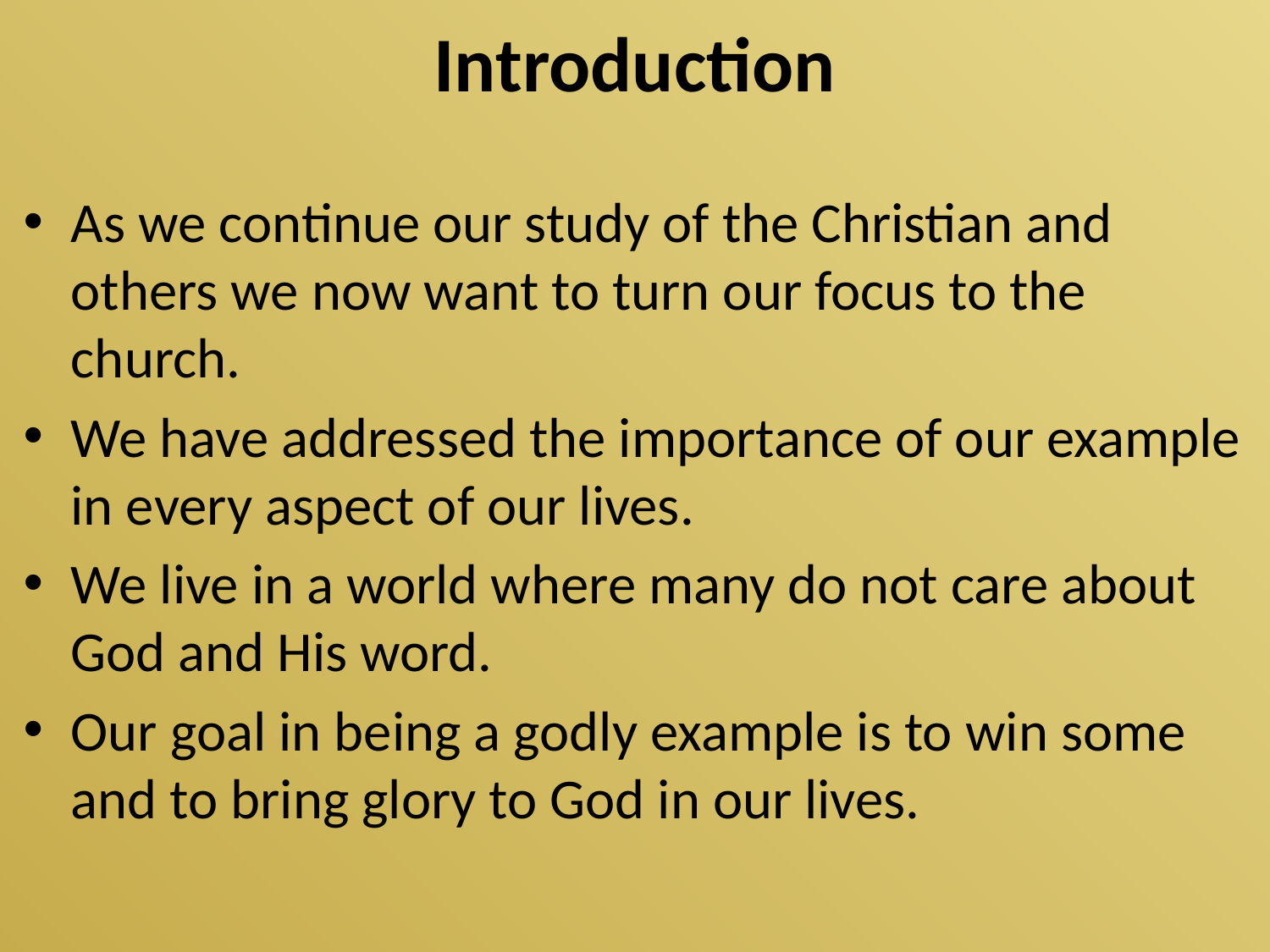

# Introduction
As we continue our study of the Christian and others we now want to turn our focus to the church.
We have addressed the importance of our example in every aspect of our lives.
We live in a world where many do not care about God and His word.
Our goal in being a godly example is to win some and to bring glory to God in our lives.